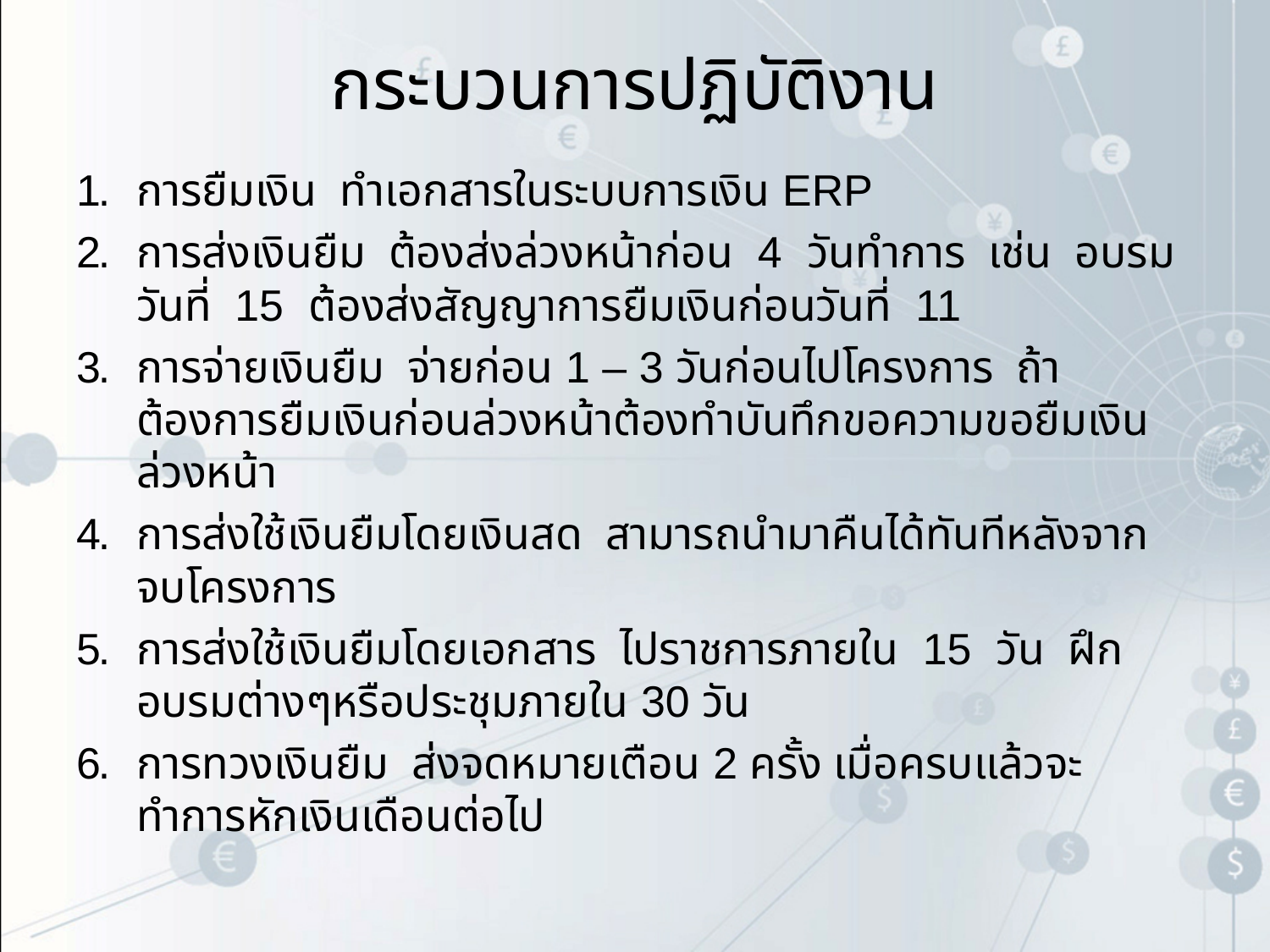

# กระบวนการปฏิบัติงาน
การยืมเงิน  ทำเอกสารในระบบการเงิน ERP
การส่งเงินยืม  ต้องส่งล่วงหน้าก่อน  4  วันทำการ  เช่น  อบรมวันที่  15  ต้องส่งสัญญาการยืมเงินก่อนวันที่  11
การจ่ายเงินยืม  จ่ายก่อน 1 – 3 วันก่อนไปโครงการ  ถ้าต้องการยืมเงินก่อนล่วงหน้าต้องทำบันทึกขอความขอยืมเงินล่วงหน้า
การส่งใช้เงินยืมโดยเงินสด  สามารถนำมาคืนได้ทันทีหลังจากจบโครงการ
การส่งใช้เงินยืมโดยเอกสาร  ไปราชการภายใน  15  วัน  ฝึกอบรมต่างๆหรือประชุมภายใน 30 วัน
การทวงเงินยืม  ส่งจดหมายเตือน 2 ครั้ง เมื่อครบแล้วจะทำการหักเงินเดือนต่อไป